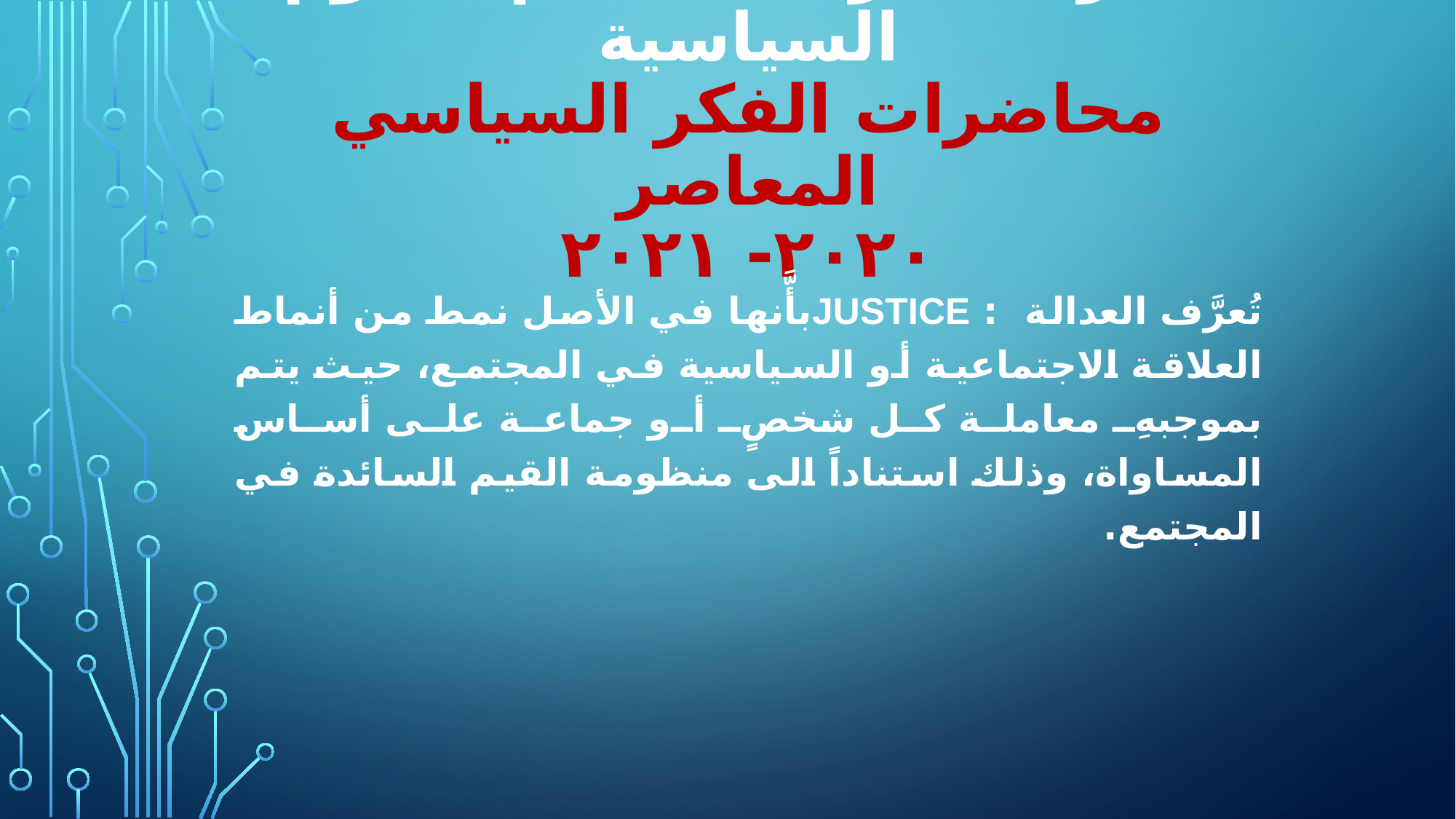

# كلية العلوم السياسية المرحلة الرابعة- قسم العلوم السياسية محاضرات الفكر السياسي المعاصر ٢٠٢٠- ٢٠٢١
تُعرَّف العدالة  : justiceبأَّنها في الأصل نمط من أنماط العلاقة الاجتماعية أو السياسية في المجتمع، حيث يتم بموجبهِ معاملة كل شخصٍ أو جماعة على أساس المساواة، وذلك استناداً الى منظومة القيم السائدة في المجتمع.